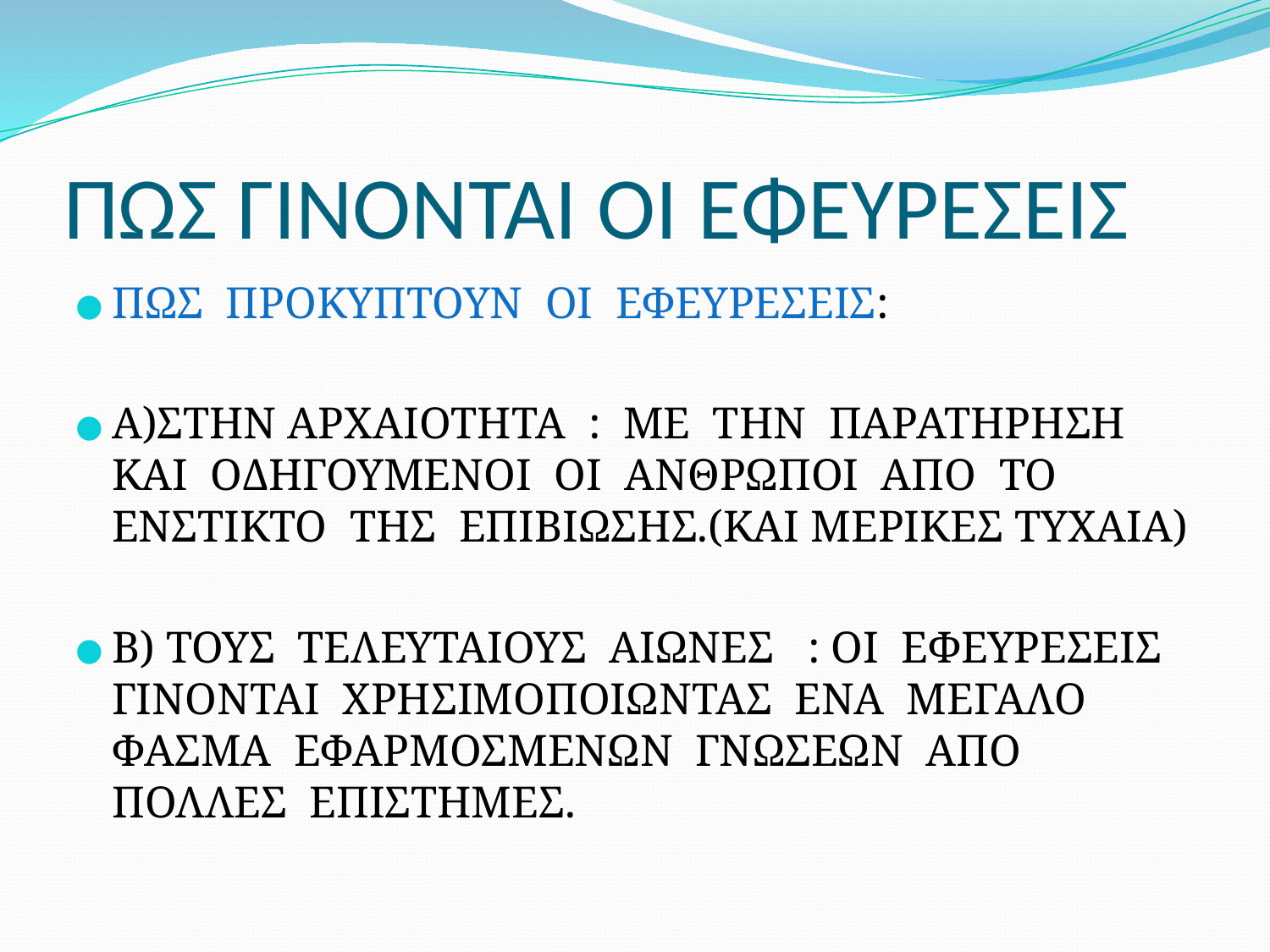

# ΠΩΣ ΓΙΝΟΝΤΑΙ ΟΙ ΕΦΕΥΡΕΣΕΙΣ
ΠΩΣ  ΠΡΟΚΥΠΤΟΥΝ  ΟΙ  ΕΦΕΥΡΕΣΕΙΣ:

Α)ΣΤΗΝ ΑΡΧΑΙΟΤΗΤΑ  :  ΜΕ  ΤΗΝ  ΠΑΡΑΤΗΡΗΣΗ  ΚΑΙ  ΟΔΗΓΟΥΜΕΝΟΙ  ΟΙ  ΑΝΘΡΩΠΟΙ  ΑΠΟ  ΤΟ  ΕΝΣΤΙΚΤΟ  ΤΗΣ  ΕΠΙΒΙΩΣΗΣ.(ΚΑΙ ΜΕΡΙΚΕΣ ΤΥΧΑΙΑ)

Β) ΤΟΥΣ  ΤΕΛΕΥΤΑΙΟΥΣ  ΑΙΩΝΕΣ   : ΟΙ  ΕΦΕΥΡΕΣΕΙΣ  ΓΙΝΟΝΤΑΙ  ΧΡΗΣΙΜΟΠΟΙΩΝΤΑΣ  ΕΝΑ  ΜΕΓΑΛΟ  ΦΑΣΜΑ  ΕΦΑΡΜΟΣΜΕΝΩΝ  ΓΝΩΣΕΩΝ  ΑΠΟ  ΠΟΛΛΕΣ  ΕΠΙΣΤΗΜΕΣ.